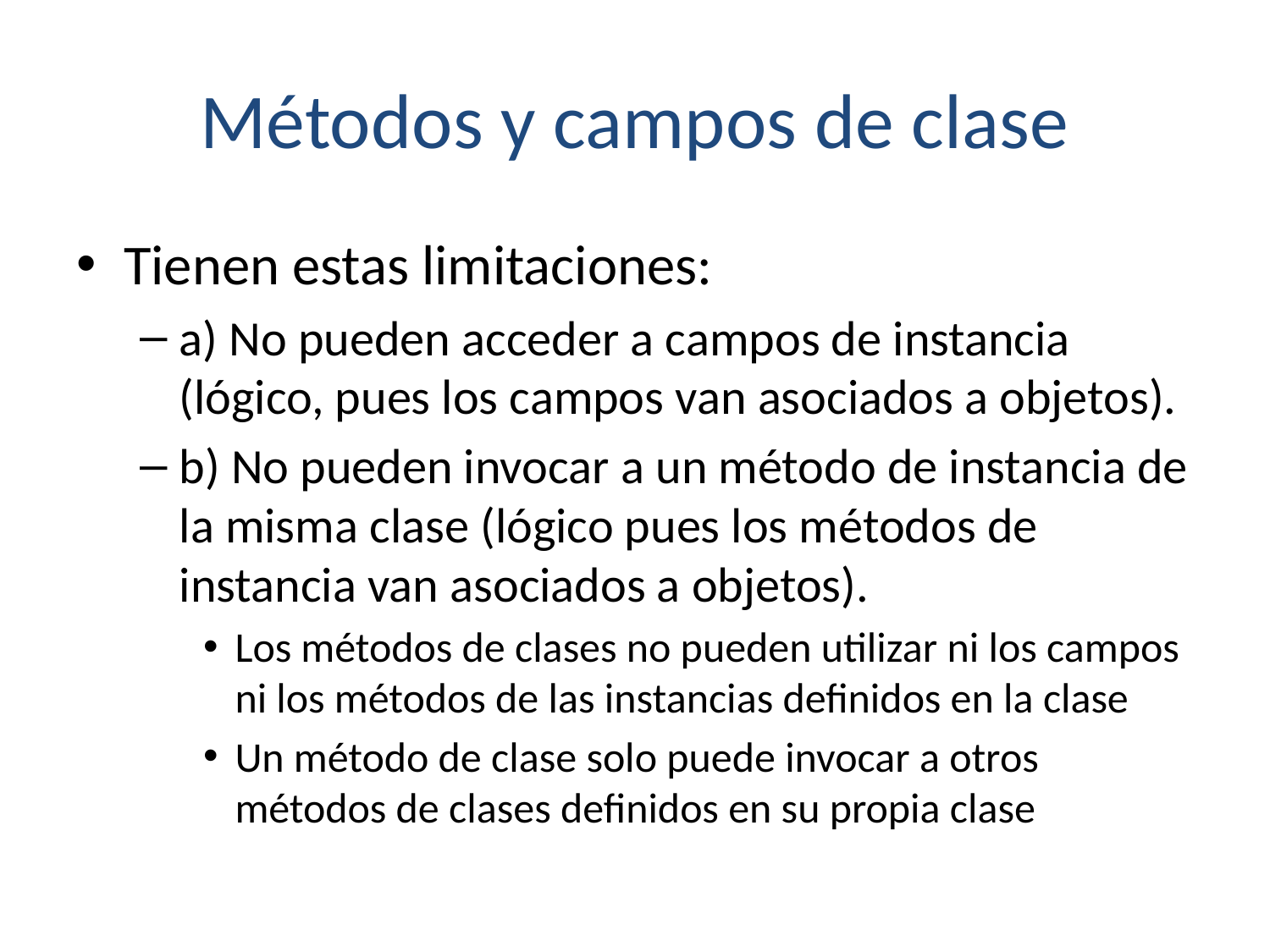

# Métodos y campos de clase
Tienen estas limitaciones:
a) No pueden acceder a campos de instancia (lógico, pues los campos van asociados a objetos).
b) No pueden invocar a un método de instancia de la misma clase (lógico pues los métodos de instancia van asociados a objetos).
Los métodos de clases no pueden utilizar ni los campos ni los métodos de las instancias definidos en la clase
Un método de clase solo puede invocar a otros métodos de clases definidos en su propia clase